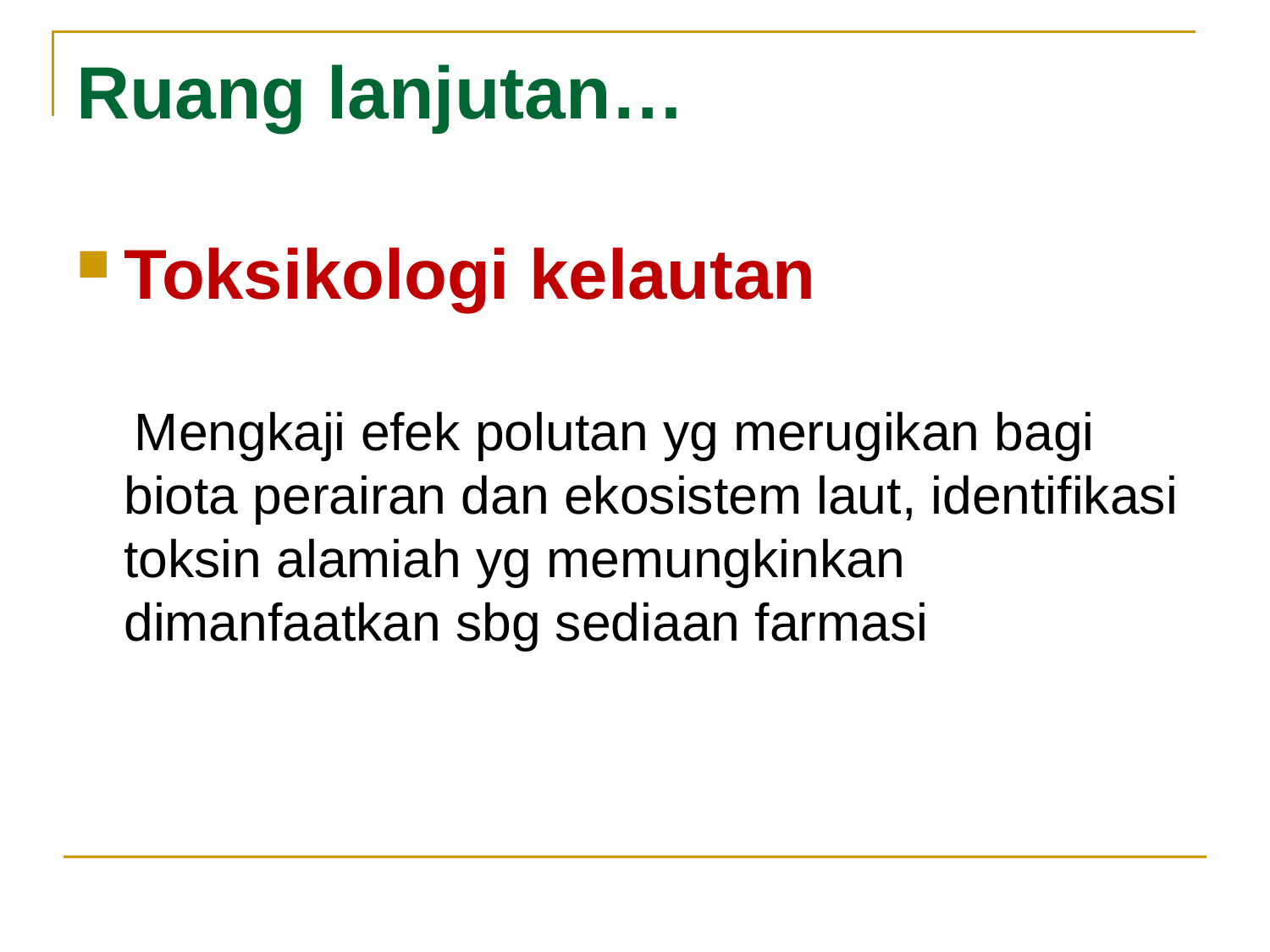

# Ruang lanjutan…
Toksikologi kelautan

    Mengkaji efek polutan yg merugikan bagi biota perairan dan ekosistem laut, identifikasi toksin alamiah yg memungkinkan dimanfaatkan sbg sediaan farmasi